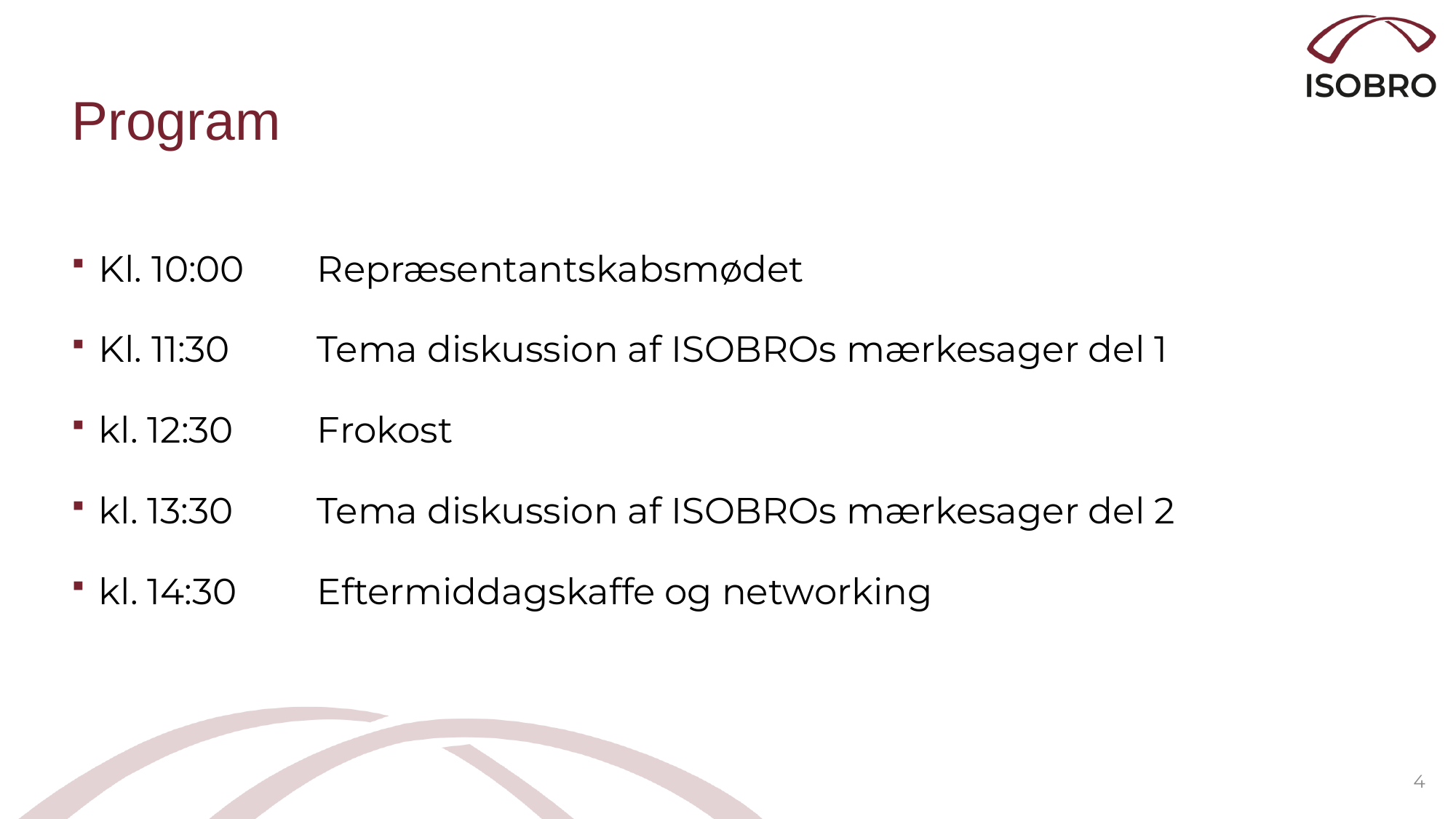

# Program
Kl. 10:00 	Repræsentantskabsmødet
Kl. 11:30	Tema diskussion af ISOBROs mærkesager del 1
kl. 12:30	Frokost
kl. 13:30	Tema diskussion af ISOBROs mærkesager del 2
kl. 14:30	Eftermiddagskaffe og networking
4